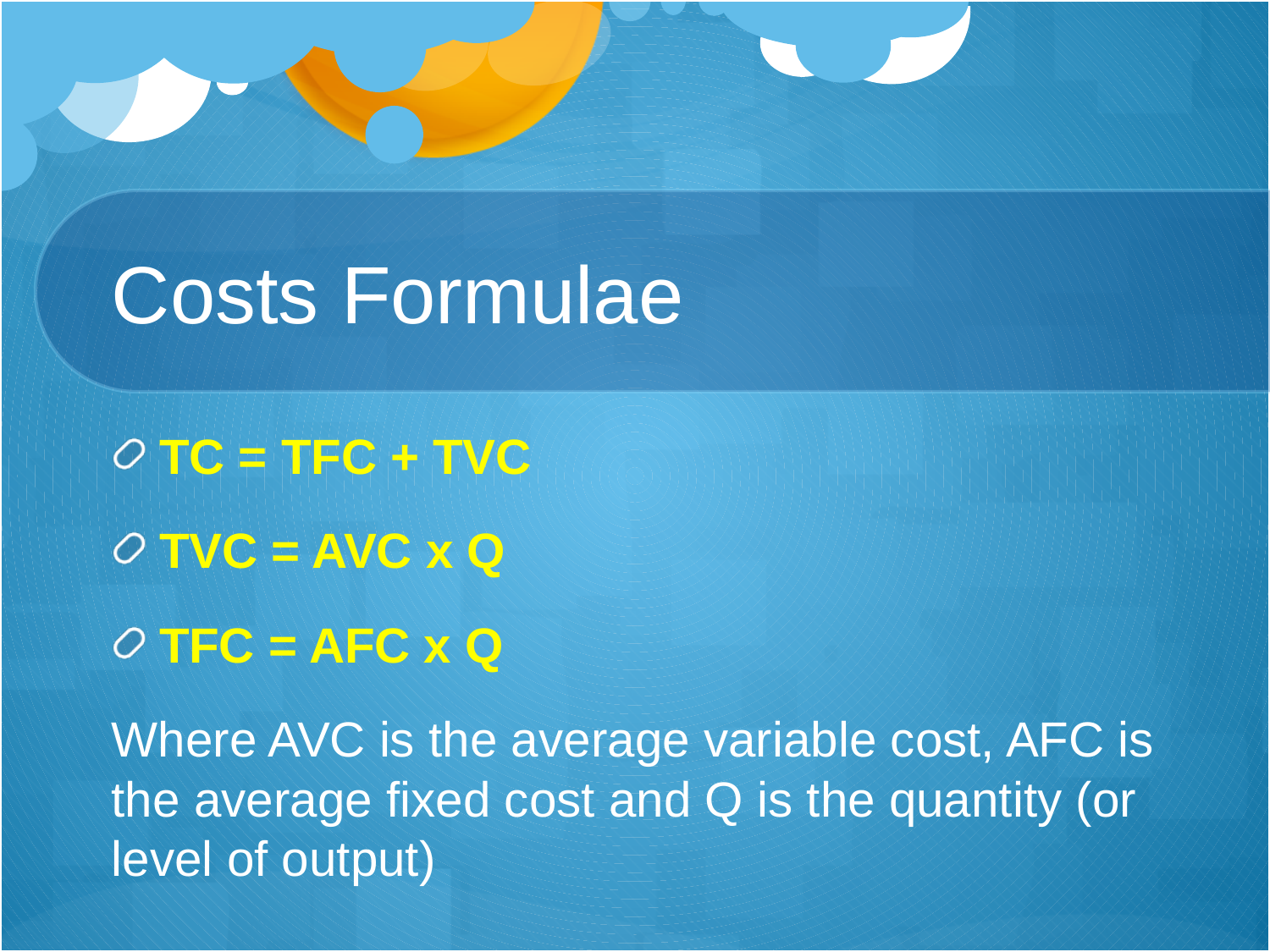

# Costs Formulae
TC = TFC + TVC
TVC = AVC x Q
TFC = AFC x Q
Where AVC is the average variable cost, AFC is the average fixed cost and Q is the quantity (or level of output)